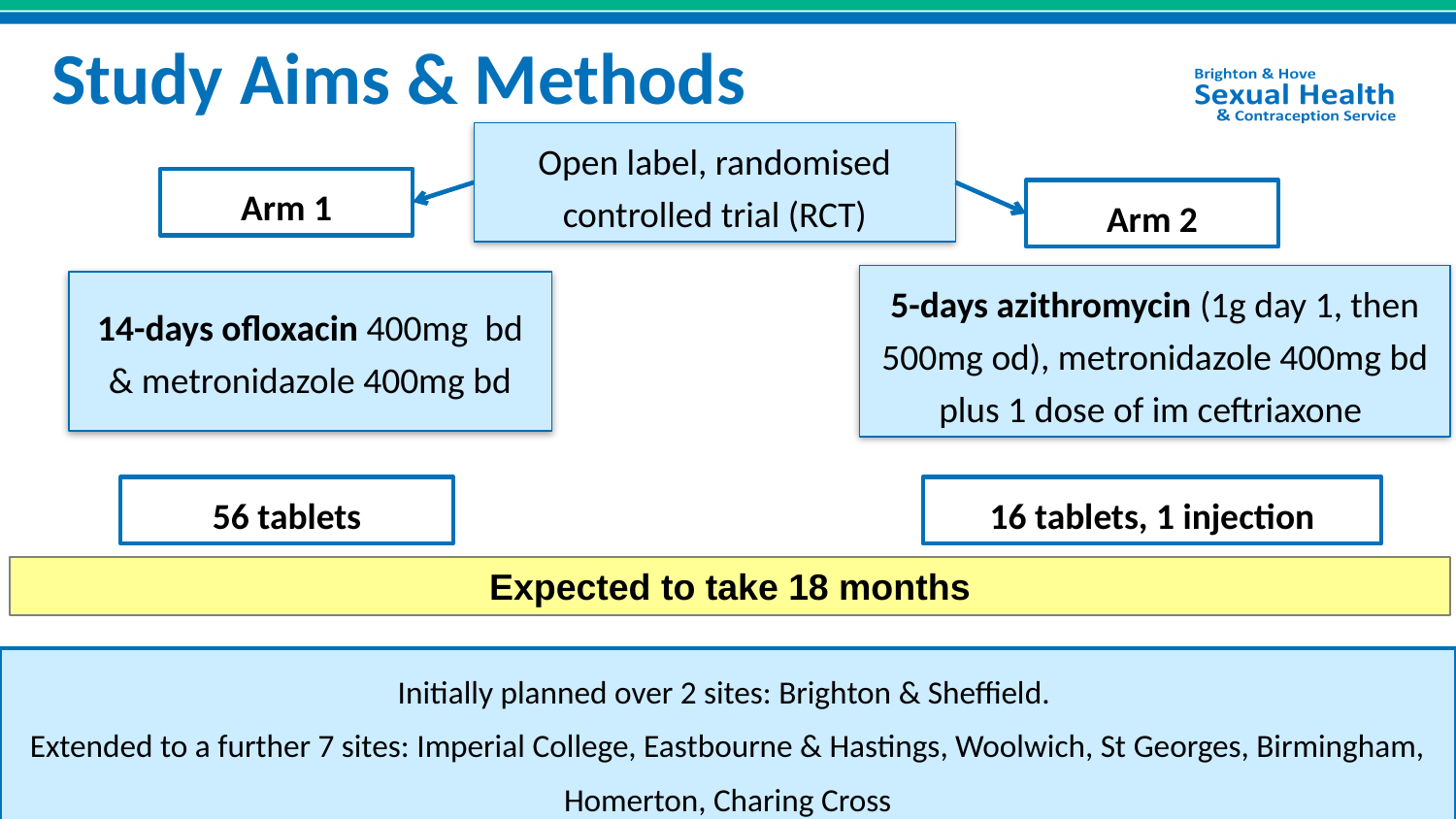

# Study Aims & Methods
Open label, randomised controlled trial (RCT)
Arm 1
Arm 2
5-days azithromycin (1g day 1, then 500mg od), metronidazole 400mg bd plus 1 dose of im ceftriaxone

14-days ofloxacin 400mg  bd & metronidazole 400mg bd

56 tablets
16 tablets, 1 injection
Expected to take 18 months
Initially planned over 2 sites: Brighton & Sheffield.
Extended to a further 7 sites: Imperial College, Eastbourne & Hastings, Woolwich, St Georges, Birmingham, Homerton, Charing Cross